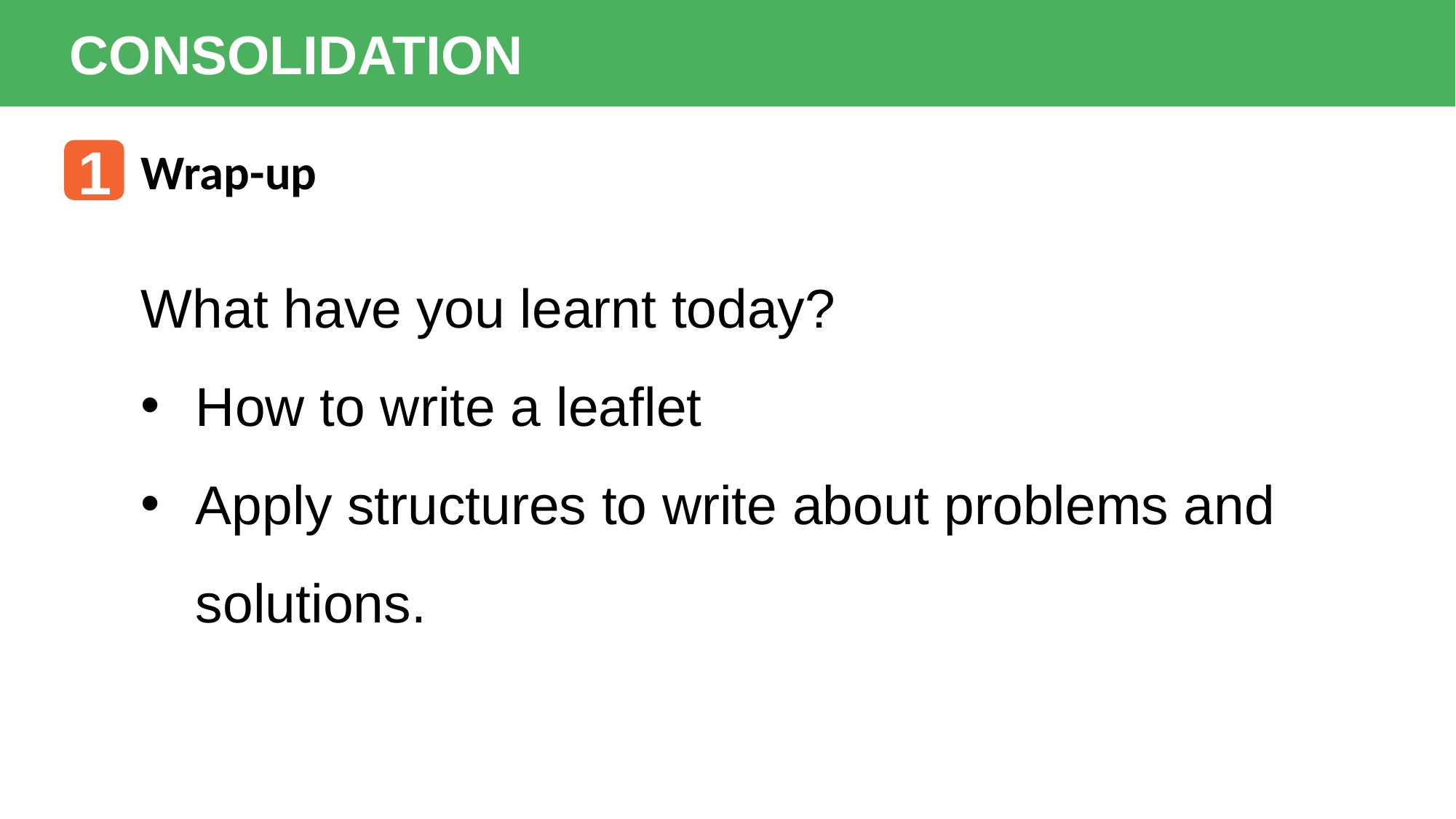

CONSOLIDATION
1
Wrap-up

What have you learnt today?
How to write a leaflet
Apply structures to write about problems and solutions.